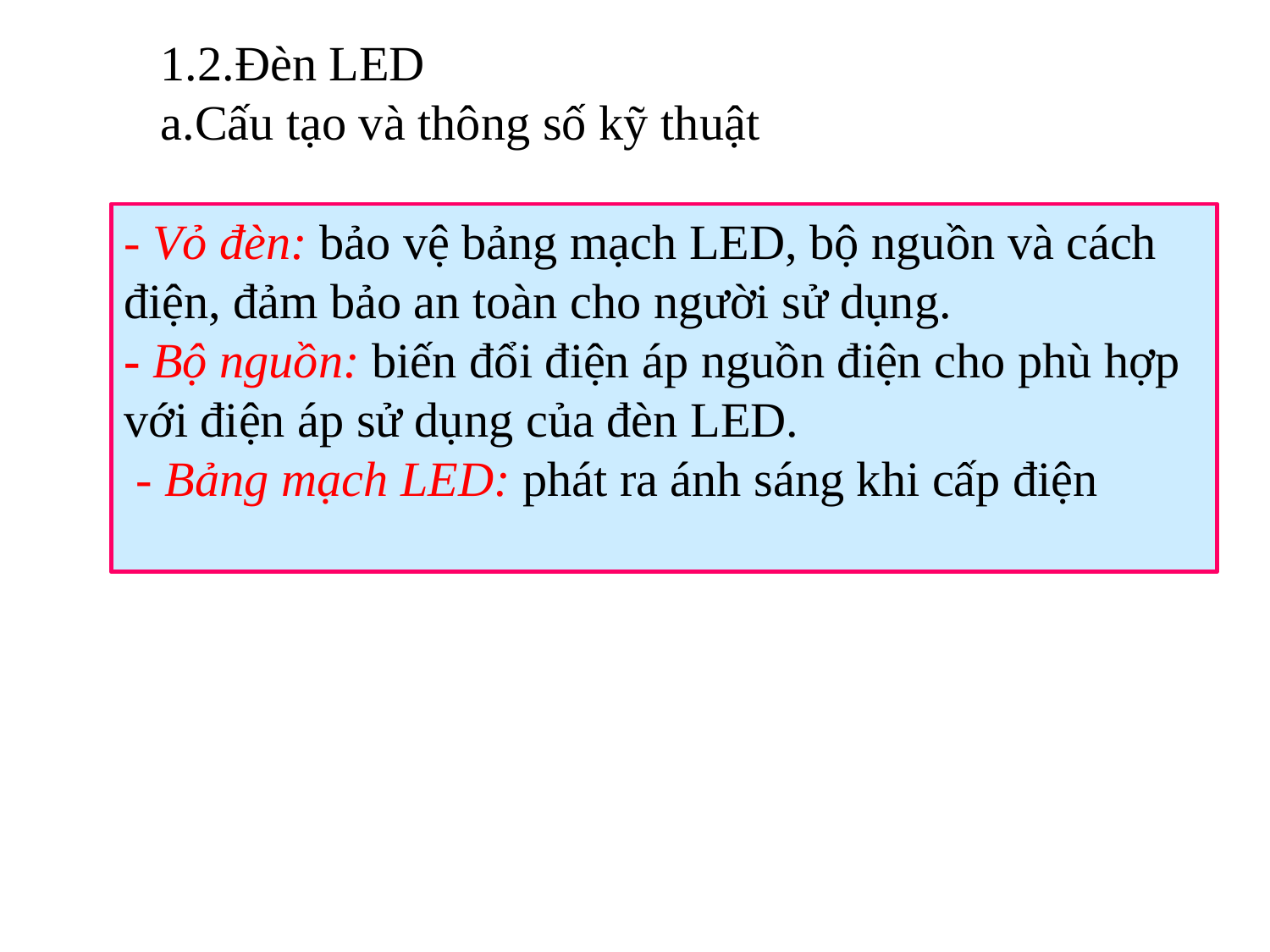

1.2.Đèn LED
a.Cấu tạo và thông số kỹ thuật

- Vỏ đèn: bảo vệ bảng mạch LED, bộ nguồn và cách điện, đảm bảo an toàn cho người sử dụng.
- Bộ nguồn: biến đổi điện áp nguồn điện cho phù hợp với điện áp sử dụng của đèn LED.
 - Bảng mạch LED: phát ra ánh sáng khi cấp điện